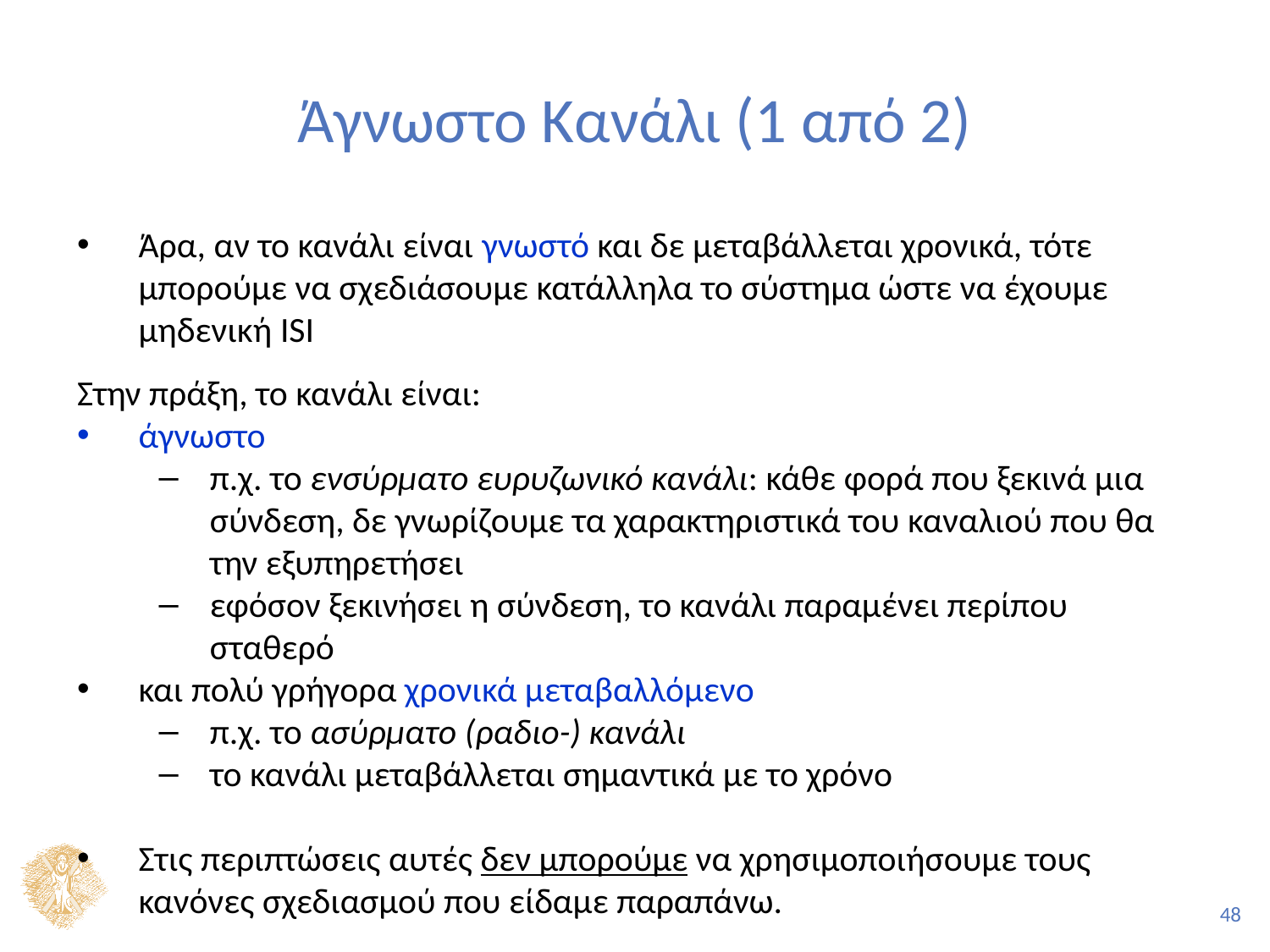

# Άγνωστο Κανάλι (1 από 2)
Άρα, αν το κανάλι είναι γνωστό και δε μεταβάλλεται χρονικά, τότε μπορούμε να σχεδιάσουμε κατάλληλα το σύστημα ώστε να έχουμε μηδενική ISI
Στην πράξη, το κανάλι είναι:
άγνωστο
π.χ. το ενσύρματο ευρυζωνικό κανάλι: κάθε φορά που ξεκινά μια σύνδεση, δε γνωρίζουμε τα χαρακτηριστικά του καναλιού που θα την εξυπηρετήσει
εφόσον ξεκινήσει η σύνδεση, το κανάλι παραμένει περίπου σταθερό
και πολύ γρήγορα χρονικά μεταβαλλόμενο
π.χ. το ασύρματο (ραδιο-) κανάλι
το κανάλι μεταβάλλεται σημαντικά με το χρόνο

Στις περιπτώσεις αυτές δεν μπορούμε να χρησιμοποιήσουμε τους κανόνες σχεδιασμού που είδαμε παραπάνω.